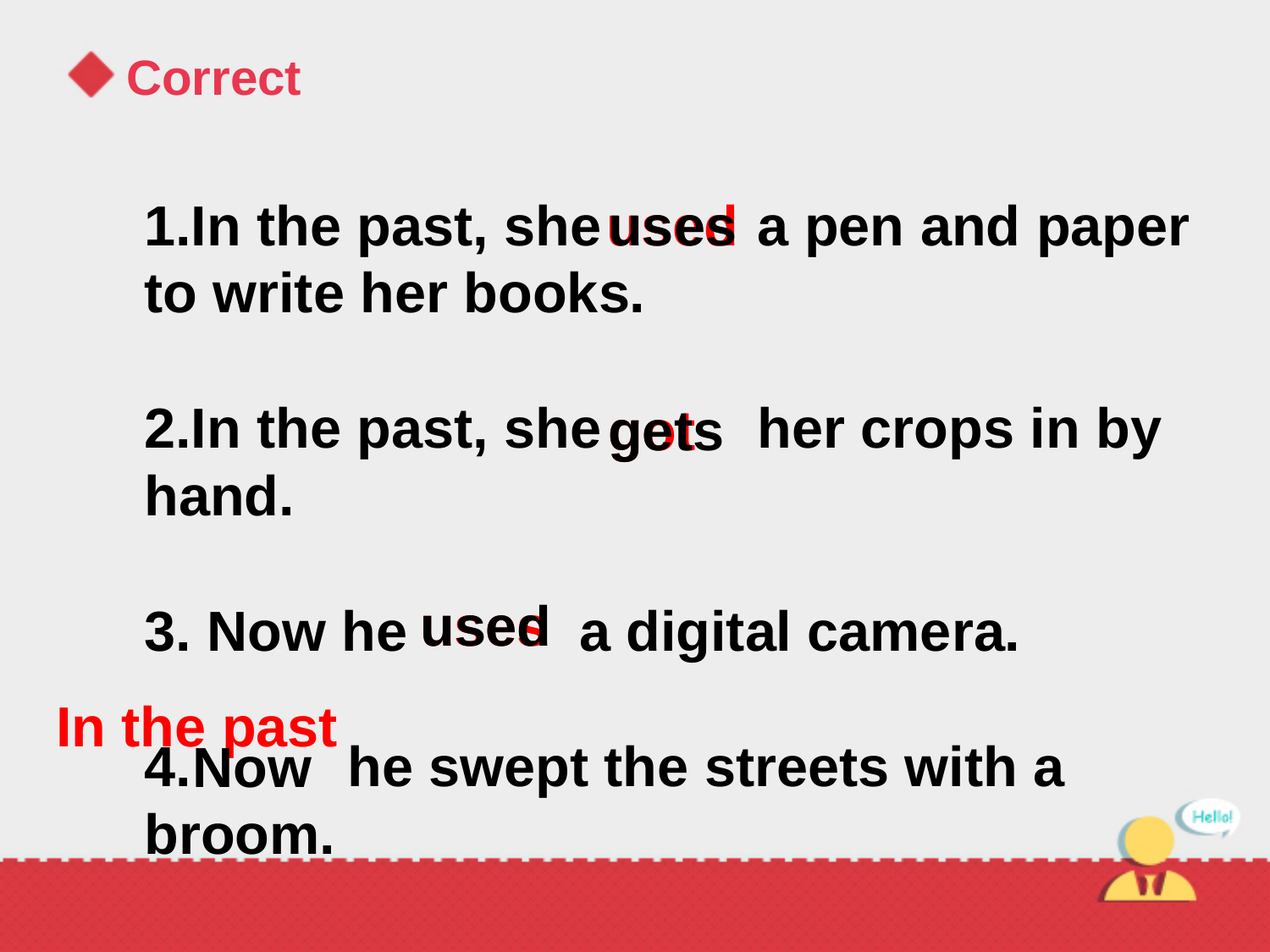

# Correct
1.In the past, she          a pen and paper to write her books.

2.In the past, she          her crops in by hand.

3. Now he           a digital camera.

4.          he swept the streets with a broom.
used
uses
got
gets
uses
used
In the past
Now